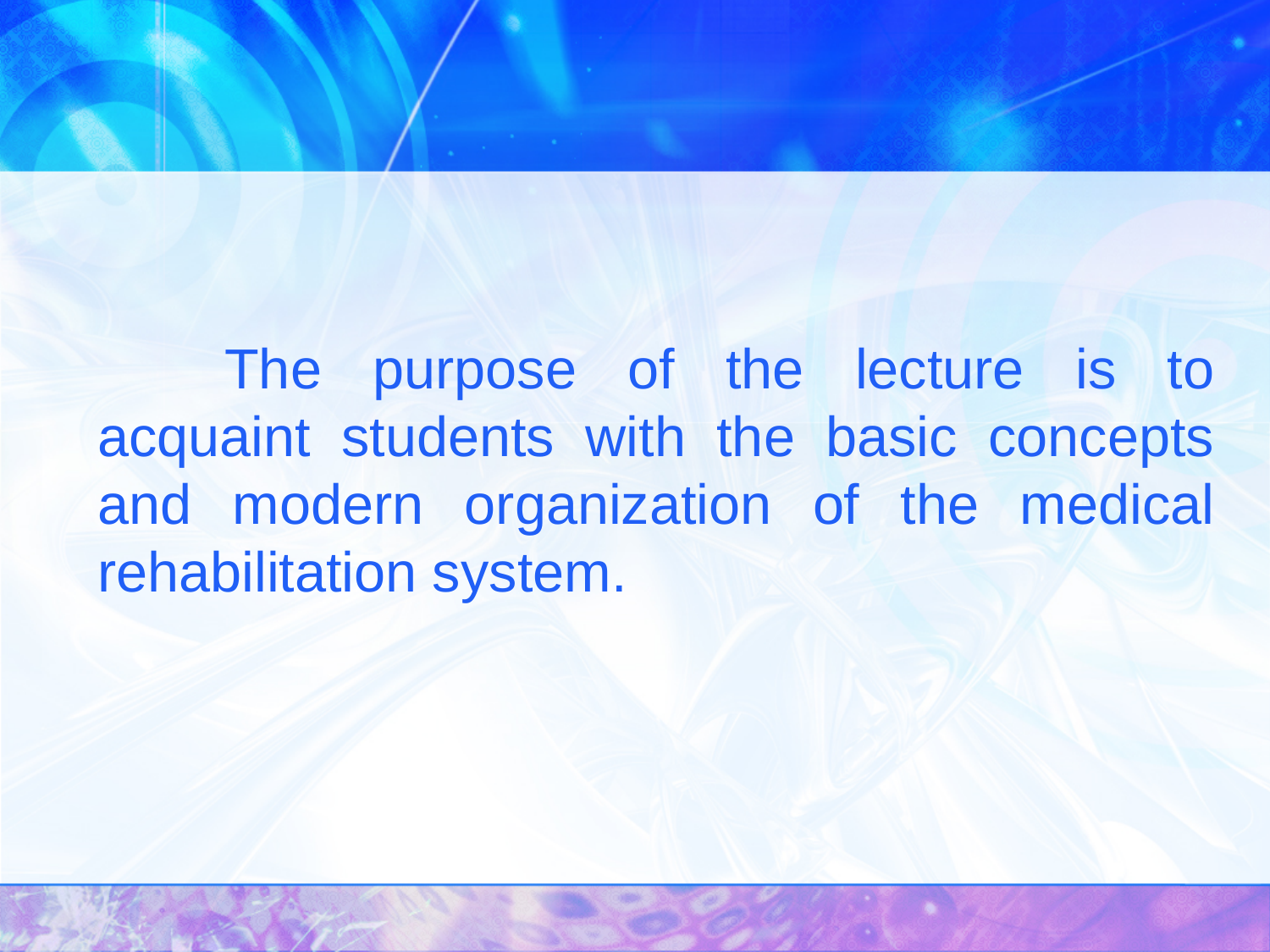

The purpose of the lecture is to acquaint students with the basic concepts and modern organization of the medical rehabilitation system.